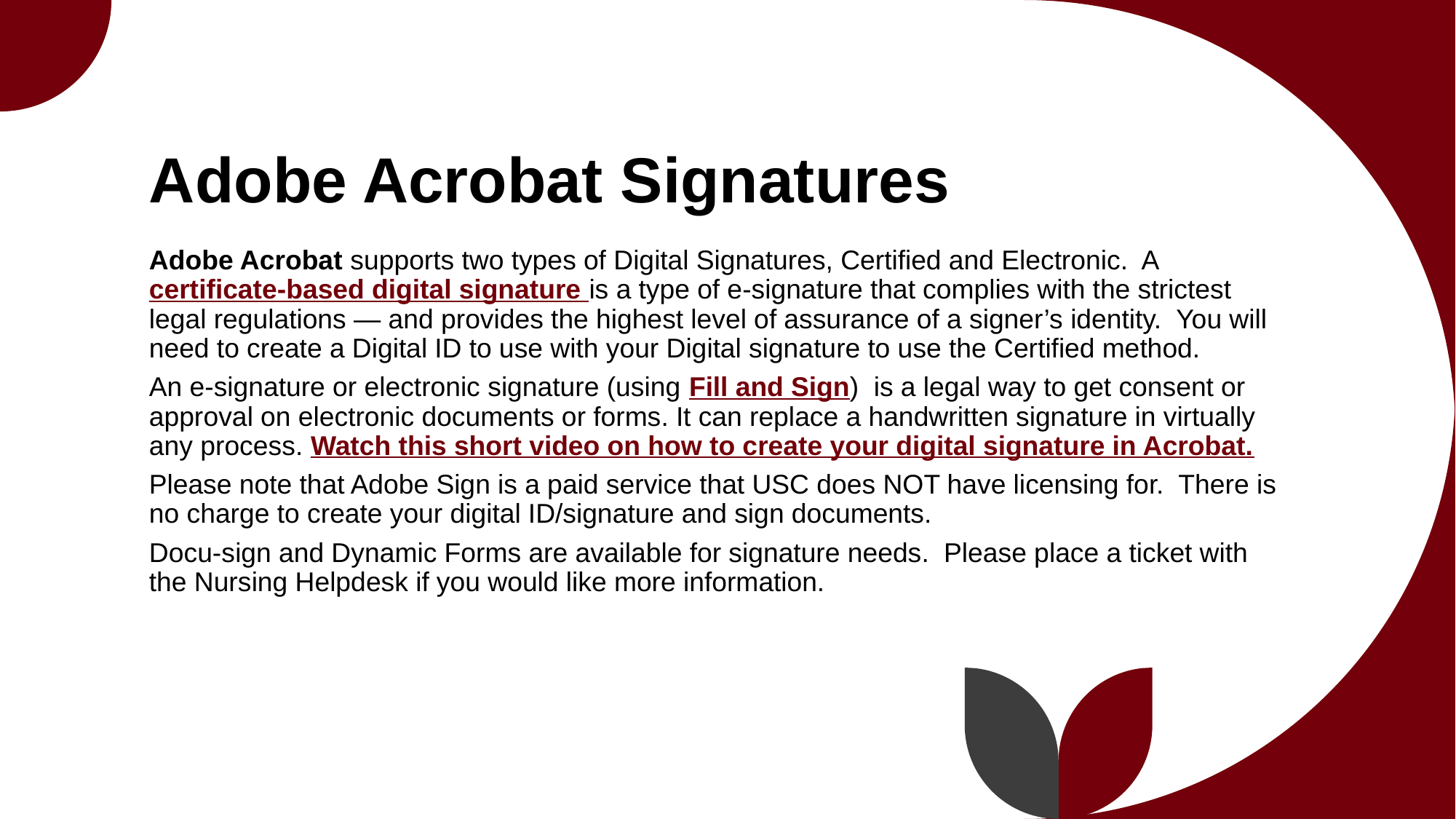

# Adobe Acrobat Signatures
Adobe Acrobat supports two types of Digital Signatures, Certified and Electronic.  A certificate-based digital signature is a type of e-signature that complies with the strictest legal regulations — and provides the highest level of assurance of a signer’s identity.  You will need to create a Digital ID to use with your Digital signature to use the Certified method.
An e-signature or electronic signature (using Fill and Sign)  is a legal way to get consent or approval on electronic documents or forms. It can replace a handwritten signature in virtually any process. Watch this short video on how to create your digital signature in Acrobat.
Please note that Adobe Sign is a paid service that USC does NOT have licensing for.  There is no charge to create your digital ID/signature and sign documents.
Docu-sign and Dynamic Forms are available for signature needs.  Please place a ticket with the Nursing Helpdesk if you would like more information.